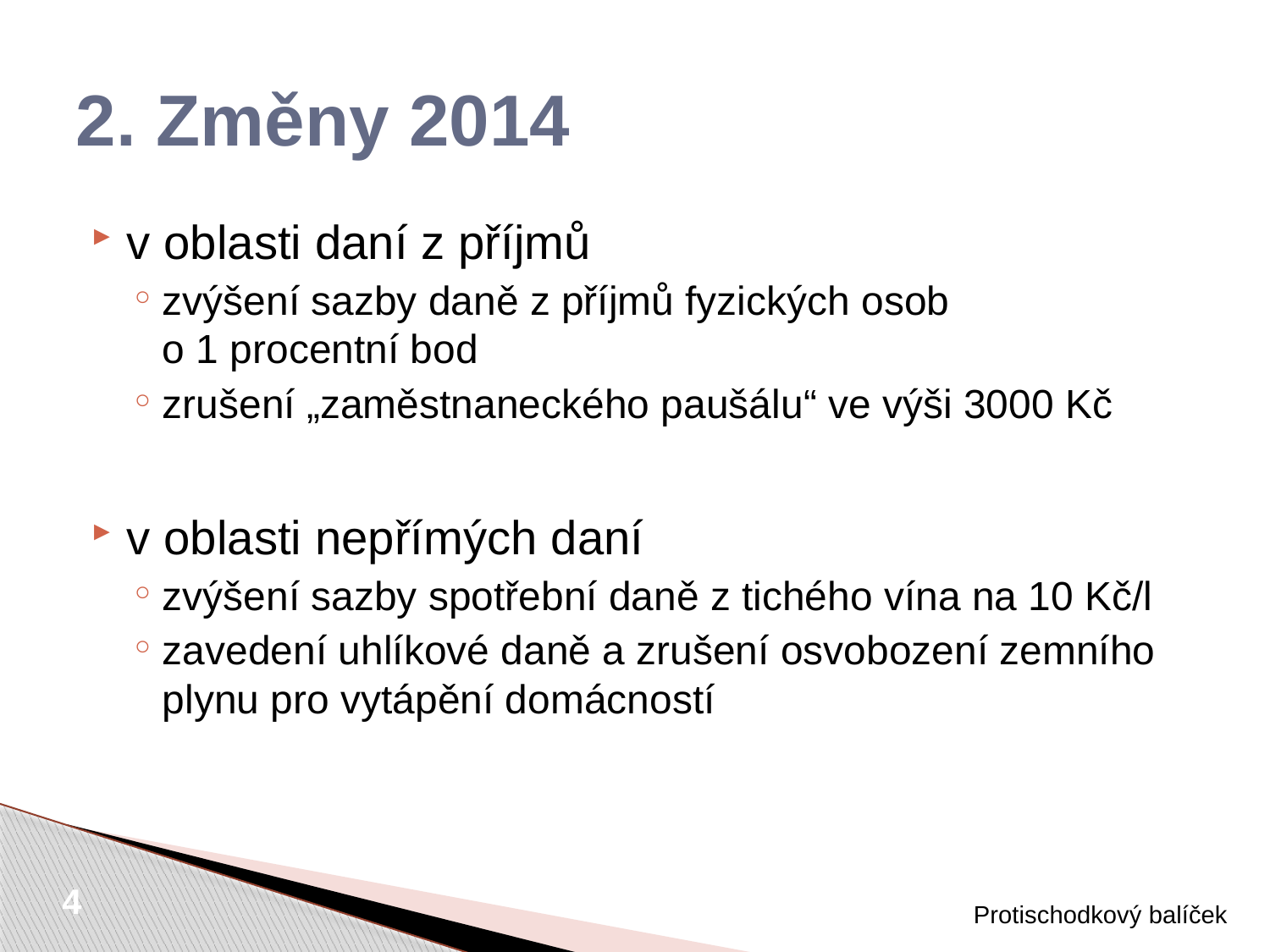

# 2. Změny 2014
v oblasti daní z příjmů
zvýšení sazby daně z příjmů fyzických osob
o 1 procentní bod
zrušení „zaměstnaneckého paušálu“ ve výši 3000 Kč

v oblasti nepřímých daní
zvýšení sazby spotřební daně z tichého vína na 10 Kč/l
zavedení uhlíkové daně a zrušení osvobození zemního plynu pro vytápění domácností

Protischodkový balíček
4